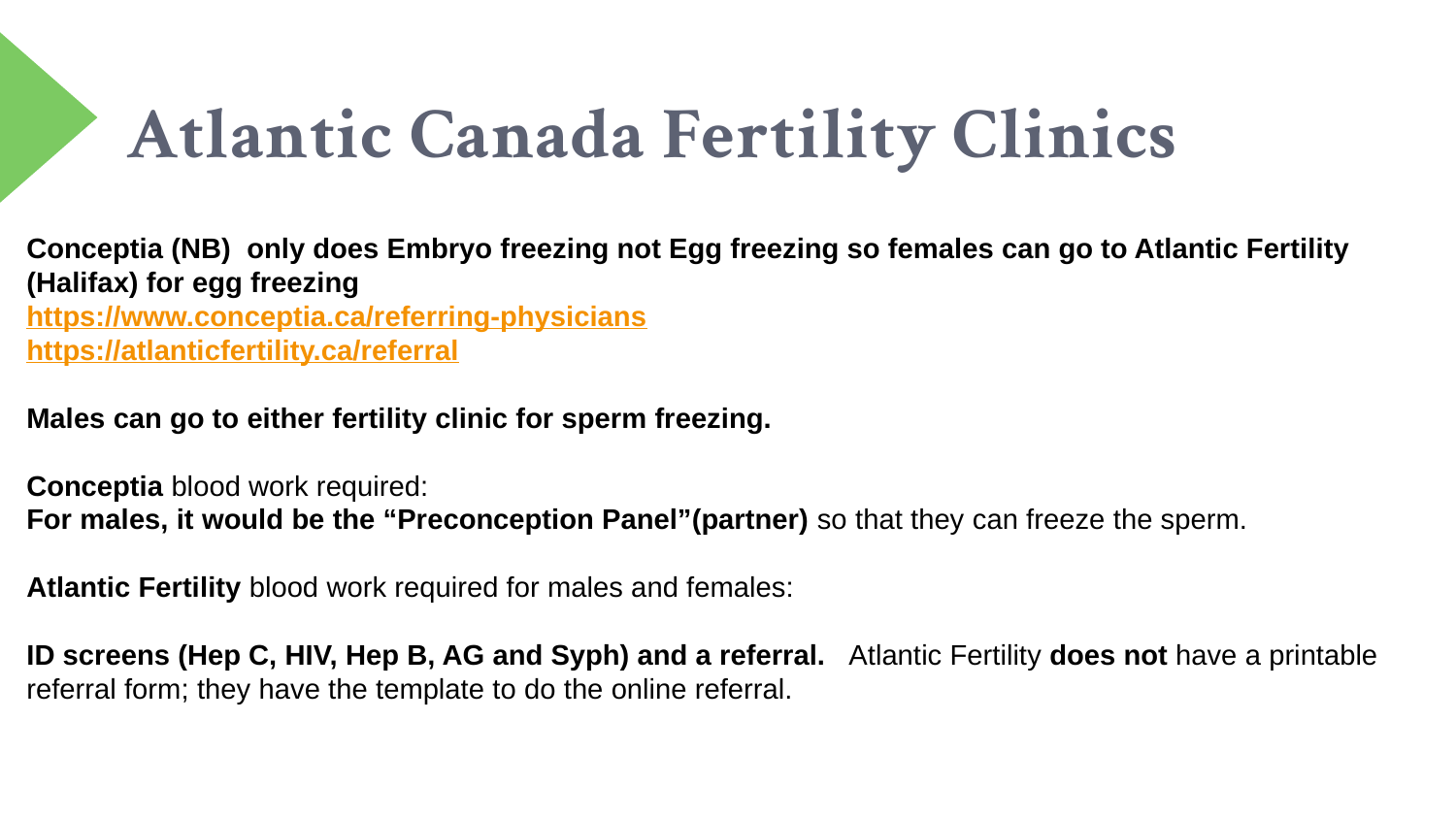

Atlantic Canada Fertility Clinics

Conceptia (NB)  only does Embryo freezing not Egg freezing so females can go to Atlantic Fertility (Halifax) for egg freezing
https://www.conceptia.ca/referring-physicians
https://atlanticfertility.ca/referral

Males can go to either fertility clinic for sperm freezing.

Conceptia blood work required:
For males, it would be the “Preconception Panel”(partner) so that they can freeze the sperm.

Atlantic Fertility blood work required for males and females:

ID screens (Hep C, HIV, Hep B, AG and Syph) and a referral.   Atlantic Fertility does not have a printable referral form; they have the template to do the online referral.

12